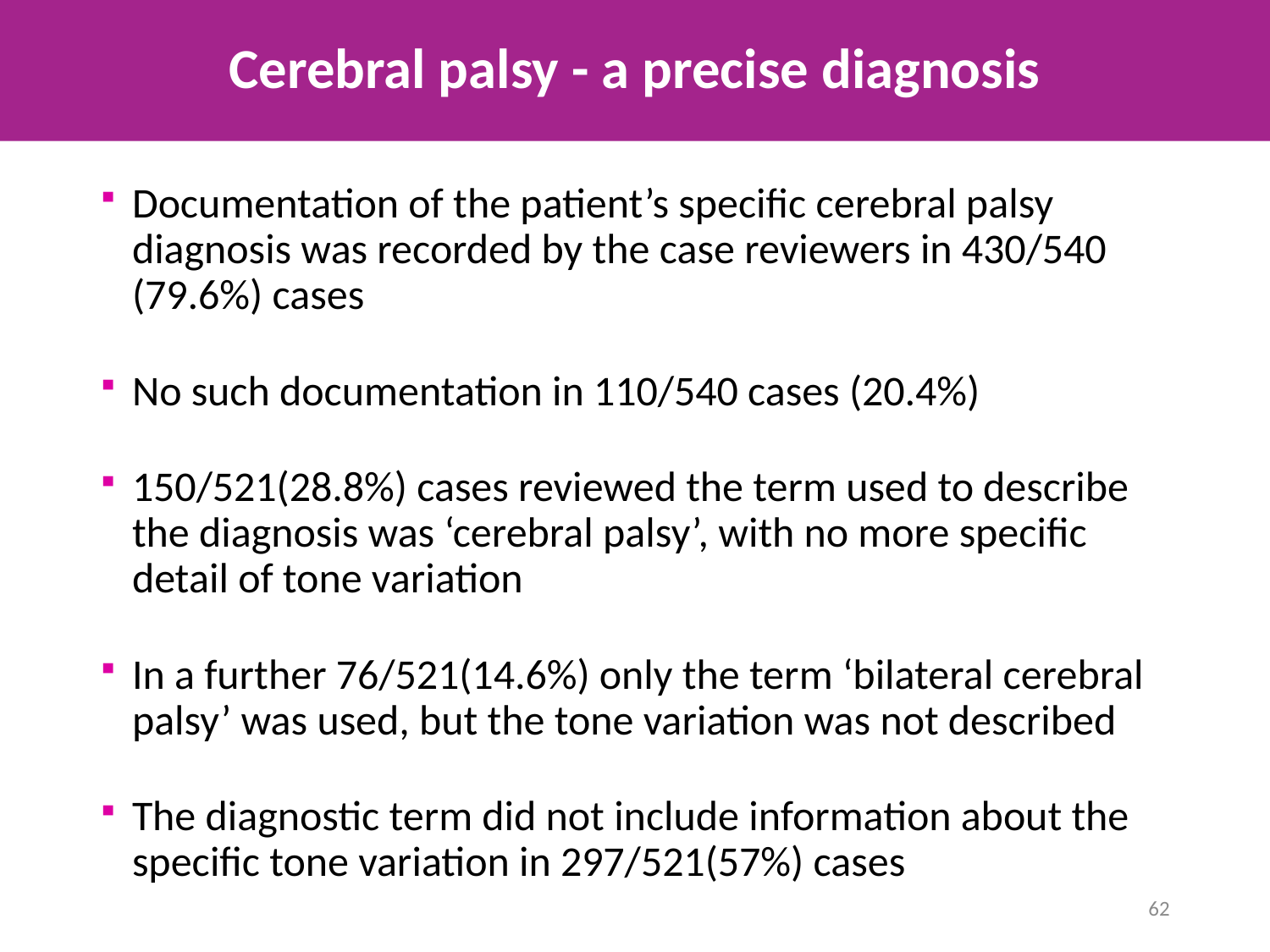

# Cerebral palsy - a precise diagnosis
Documentation of the patient’s specific cerebral palsy diagnosis was recorded by the case reviewers in 430/540 (79.6%) cases

No such documentation in 110/540 cases (20.4%)

150/521(28.8%) cases reviewed the term used to describe the diagnosis was ‘cerebral palsy’, with no more specific detail of tone variation

In a further 76/521(14.6%) only the term ‘bilateral cerebral palsy’ was used, but the tone variation was not described

The diagnostic term did not include information about the specific tone variation in 297/521(57%) cases
62